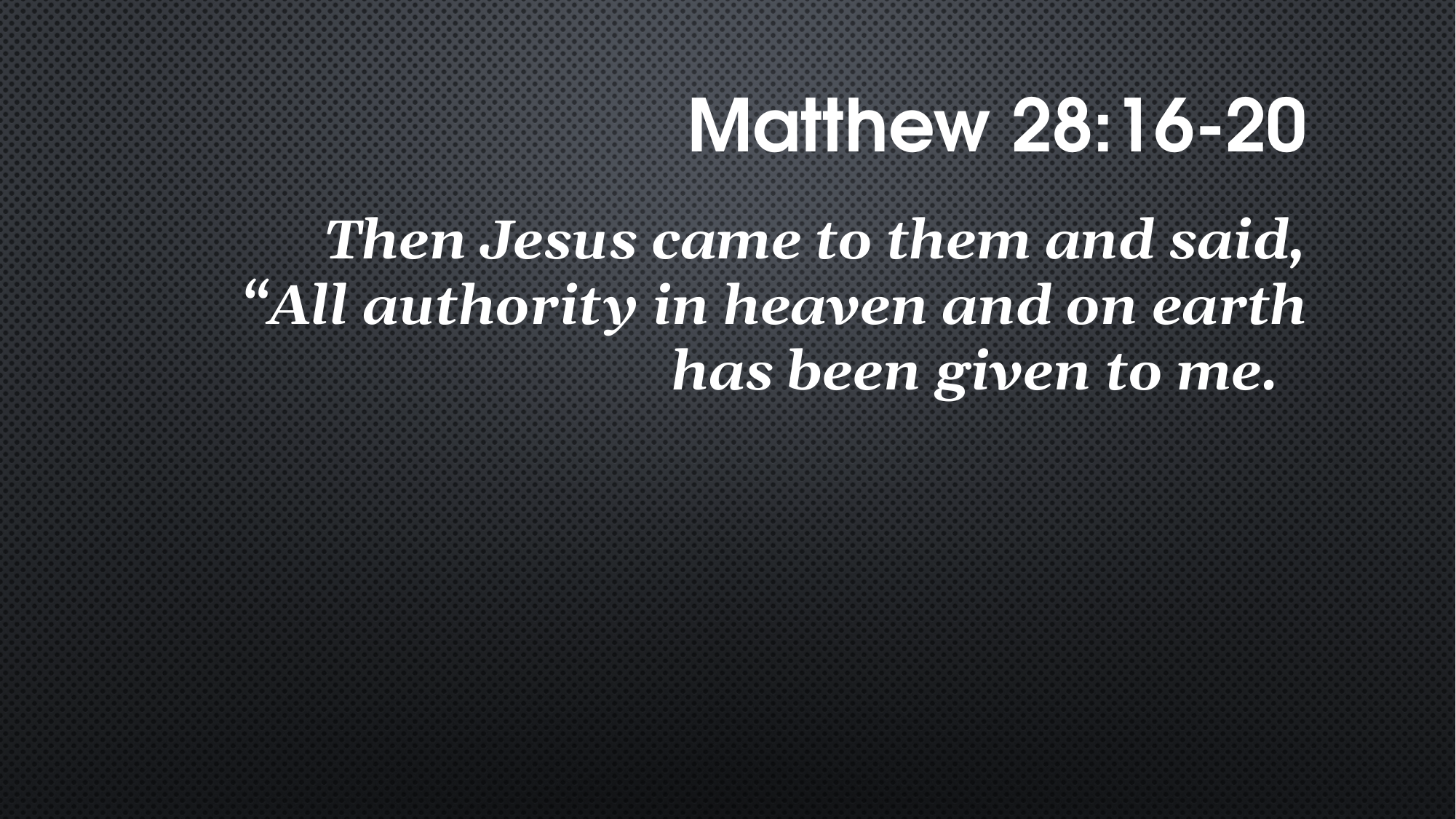

# Matthew 28:16-20
Then Jesus came to them and said,
“All authority in heaven and on earth has been given to me.